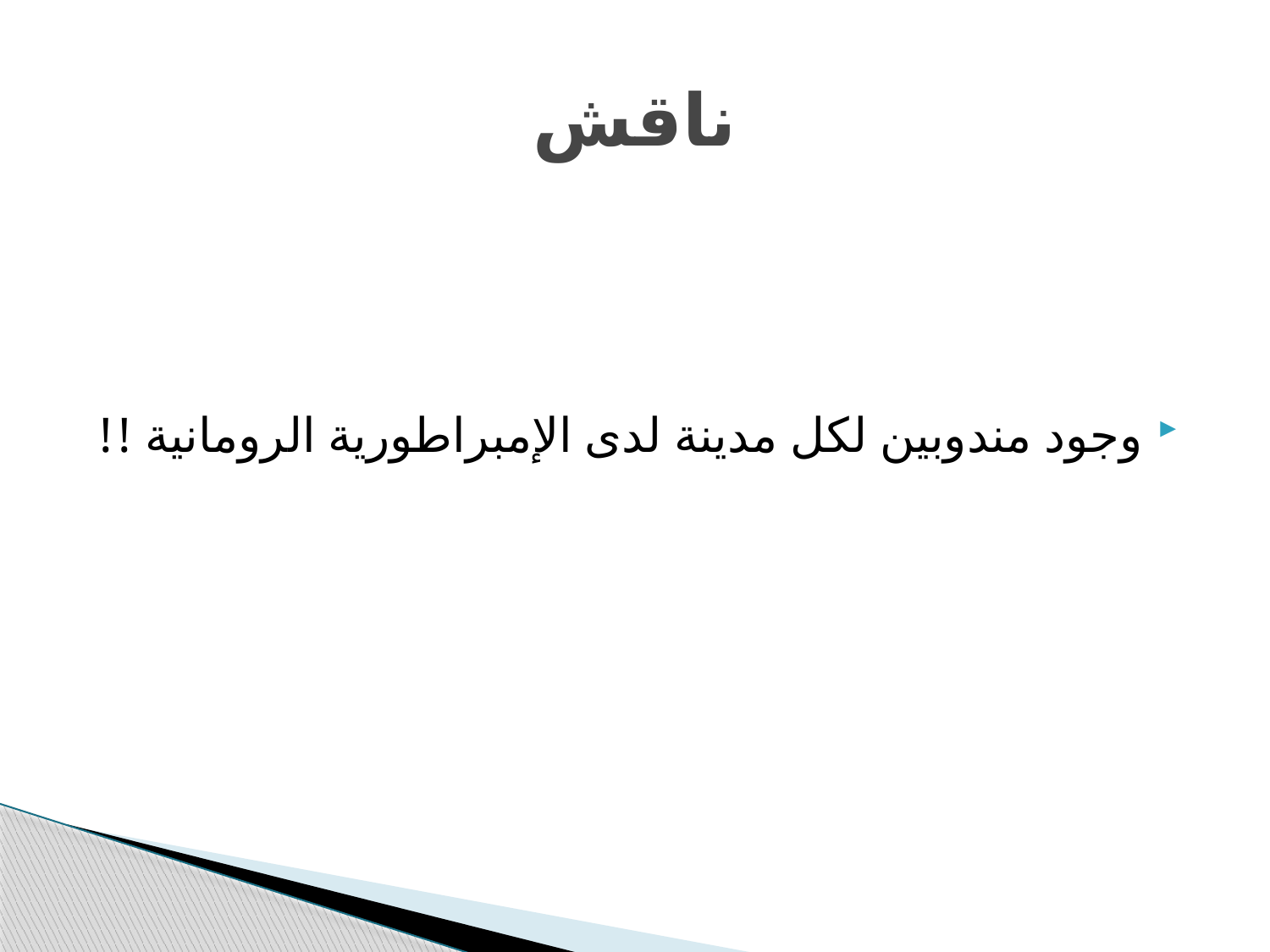

# ناقش

وجود مندوبين لكل مدينة لدى الإمبراطورية الرومانية !!